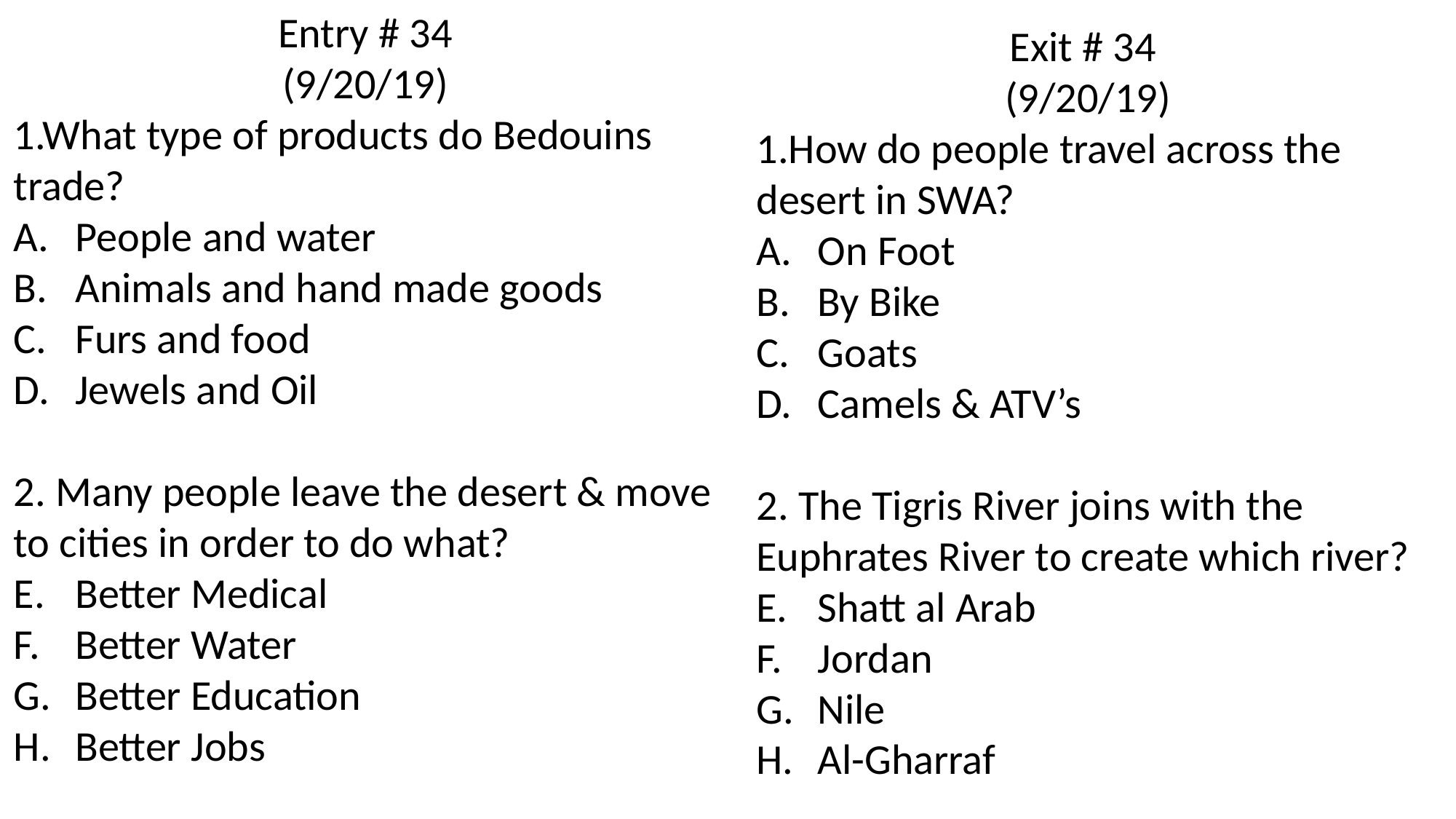

Entry # 34
(9/20/19)
1.What type of products do Bedouins trade?
People and water
Animals and hand made goods
Furs and food
Jewels and Oil

2. Many people leave the desert & move to cities in order to do what?
Better Medical
Better Water
Better Education
Better Jobs
Exit # 34
(9/20/19)
1.How do people travel across the desert in SWA?
On Foot
By Bike
Goats
Camels & ATV’s

2. The Tigris River joins with the Euphrates River to create which river?
Shatt al Arab
Jordan
Nile
Al-Gharraf